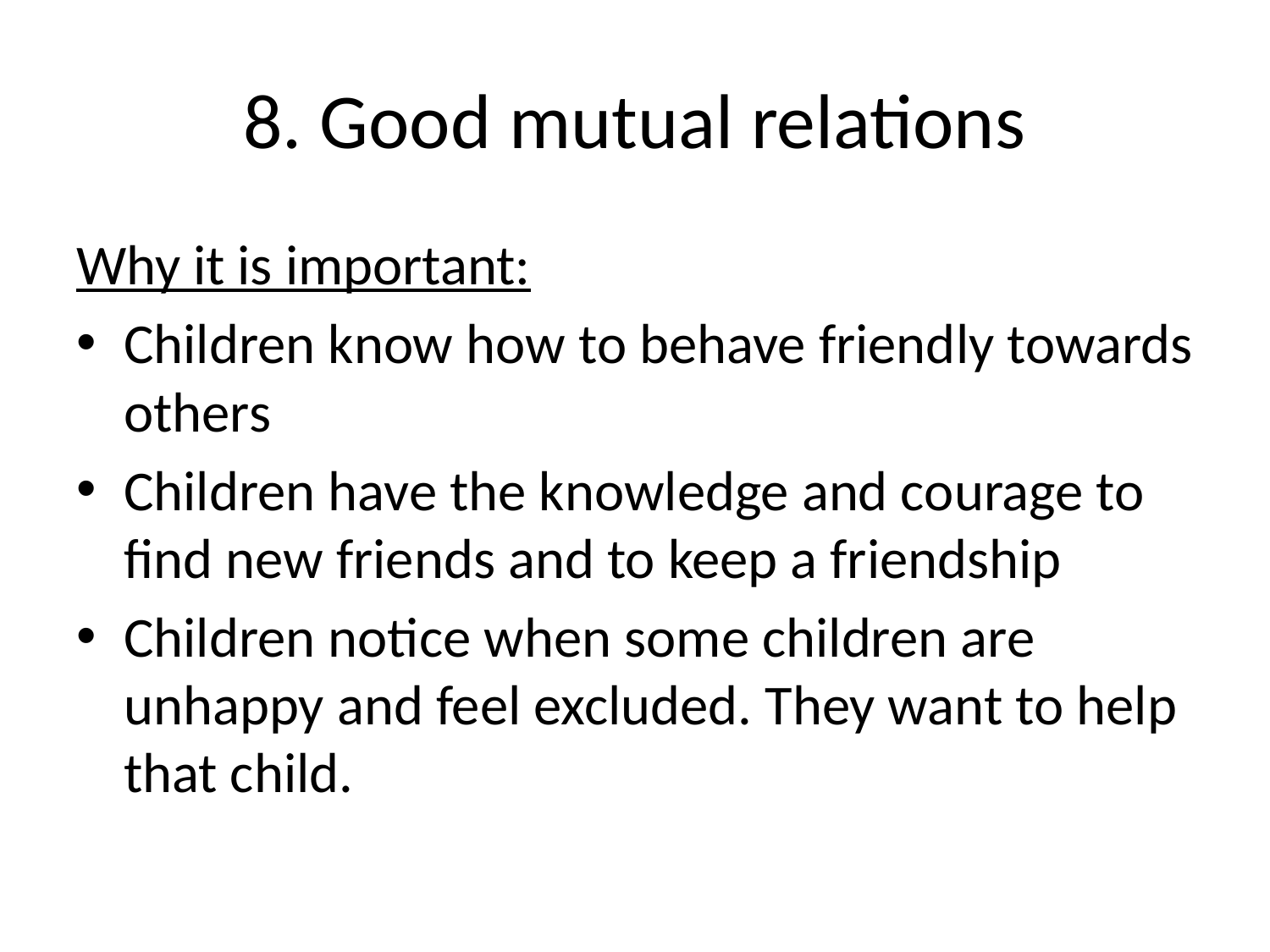

# 8. Good mutual relations
Why it is important:
Children know how to behave friendly towards others
Children have the knowledge and courage to find new friends and to keep a friendship
Children notice when some children are unhappy and feel excluded. They want to help that child.